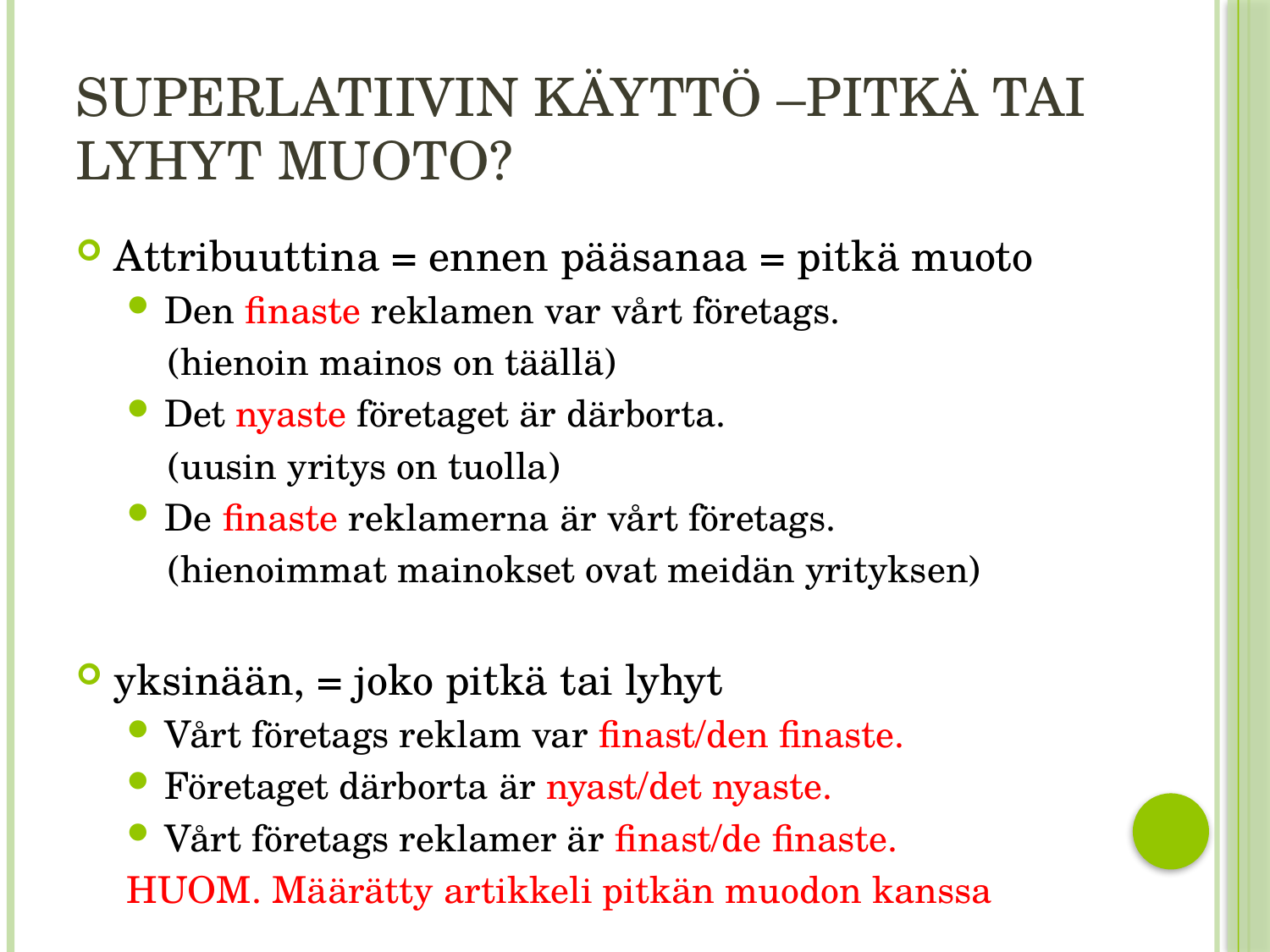

# Superlatiivin käyttö –pitkä tai lyhyt muoto?
Attribuuttina = ennen pääsanaa = pitkä muoto
Den finaste reklamen var vårt företags.
    (hienoin mainos on täällä)
Det nyaste företaget är därborta.
    (uusin yritys on tuolla)
De finaste reklamerna är vårt företags.
    (hienoimmat mainokset ovat meidän yrityksen)

yksinään, = joko pitkä tai lyhyt
Vårt företags reklam var finast/den finaste.
Företaget därborta är nyast/det nyaste.
Vårt företags reklamer är finast/de finaste.
HUOM. Määrätty artikkeli pitkän muodon kanssa